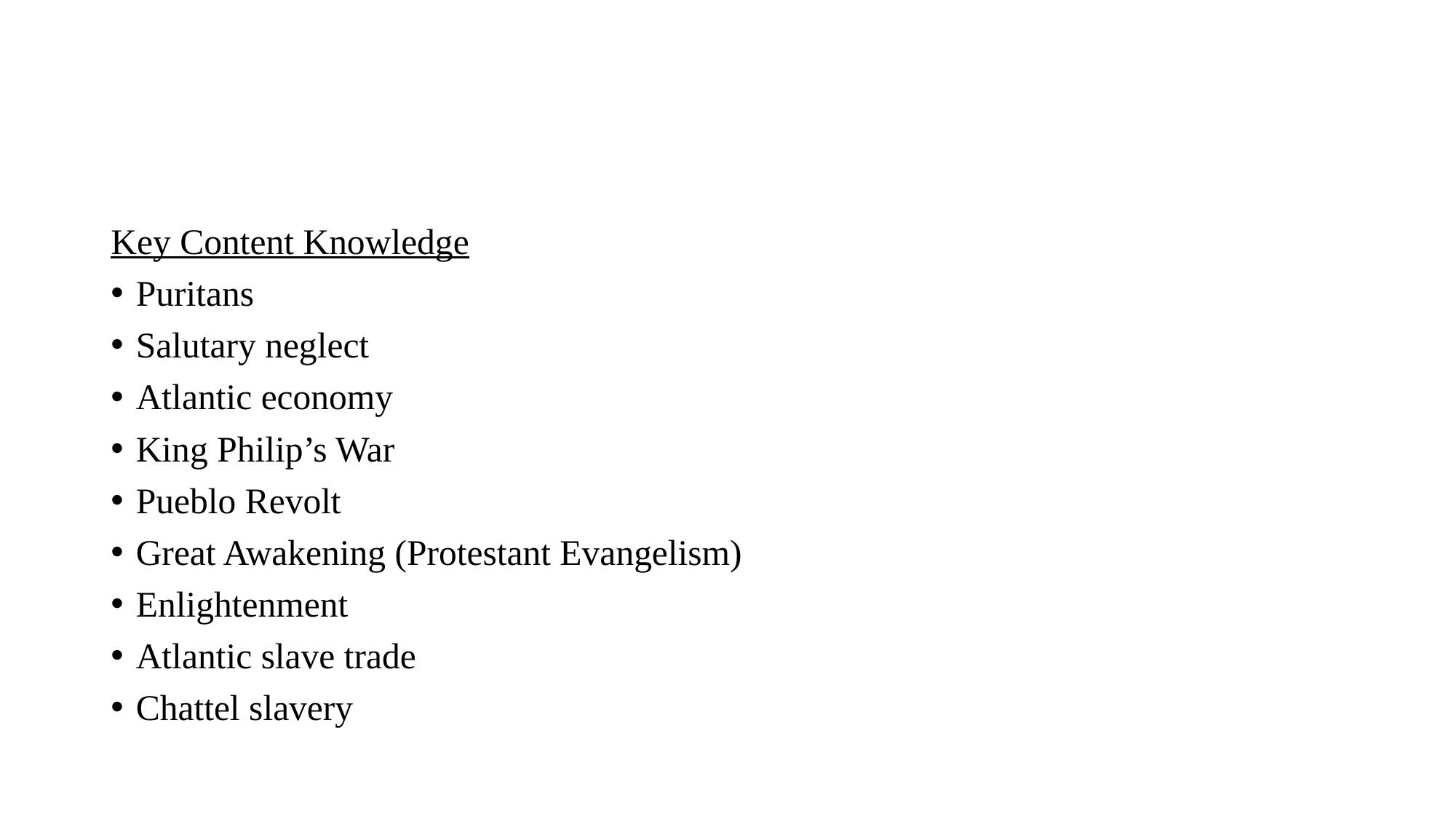

#
Key Content Knowledge
Puritans
Salutary neglect
Atlantic economy
King Philip’s War
Pueblo Revolt
Great Awakening (Protestant Evangelism)
Enlightenment
Atlantic slave trade
Chattel slavery